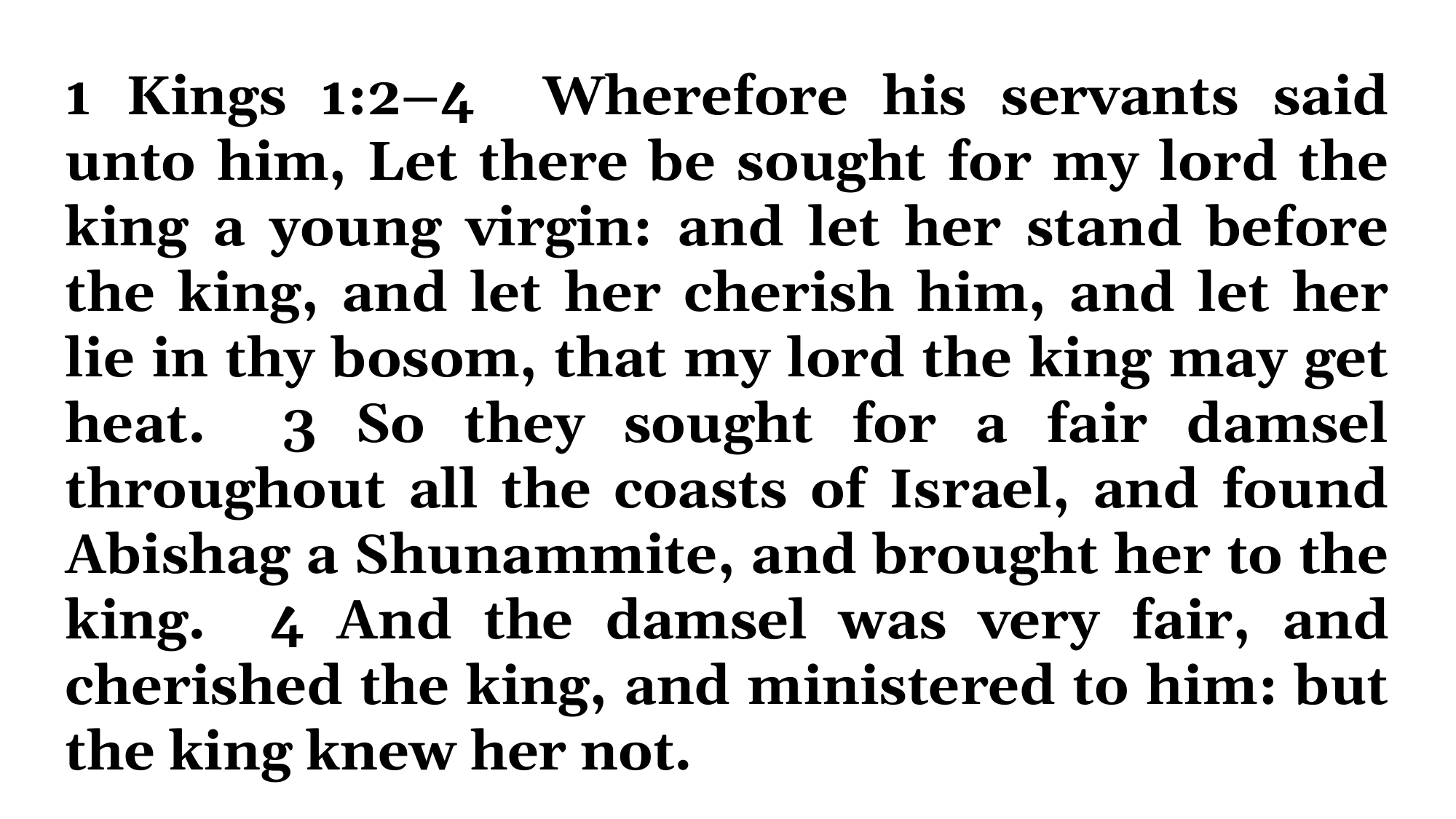

1 Kings 1:2–4  Wherefore his servants said unto him, Let there be sought for my lord the king a young virgin: and let her stand before the king, and let her cherish him, and let her lie in thy bosom, that my lord the king may get heat.  3 So they sought for a fair damsel throughout all the coasts of Israel, and found Abishag a Shunammite, and brought her to the king.  4 And the damsel was very fair, and cherished the king, and ministered to him: but the king knew her not.